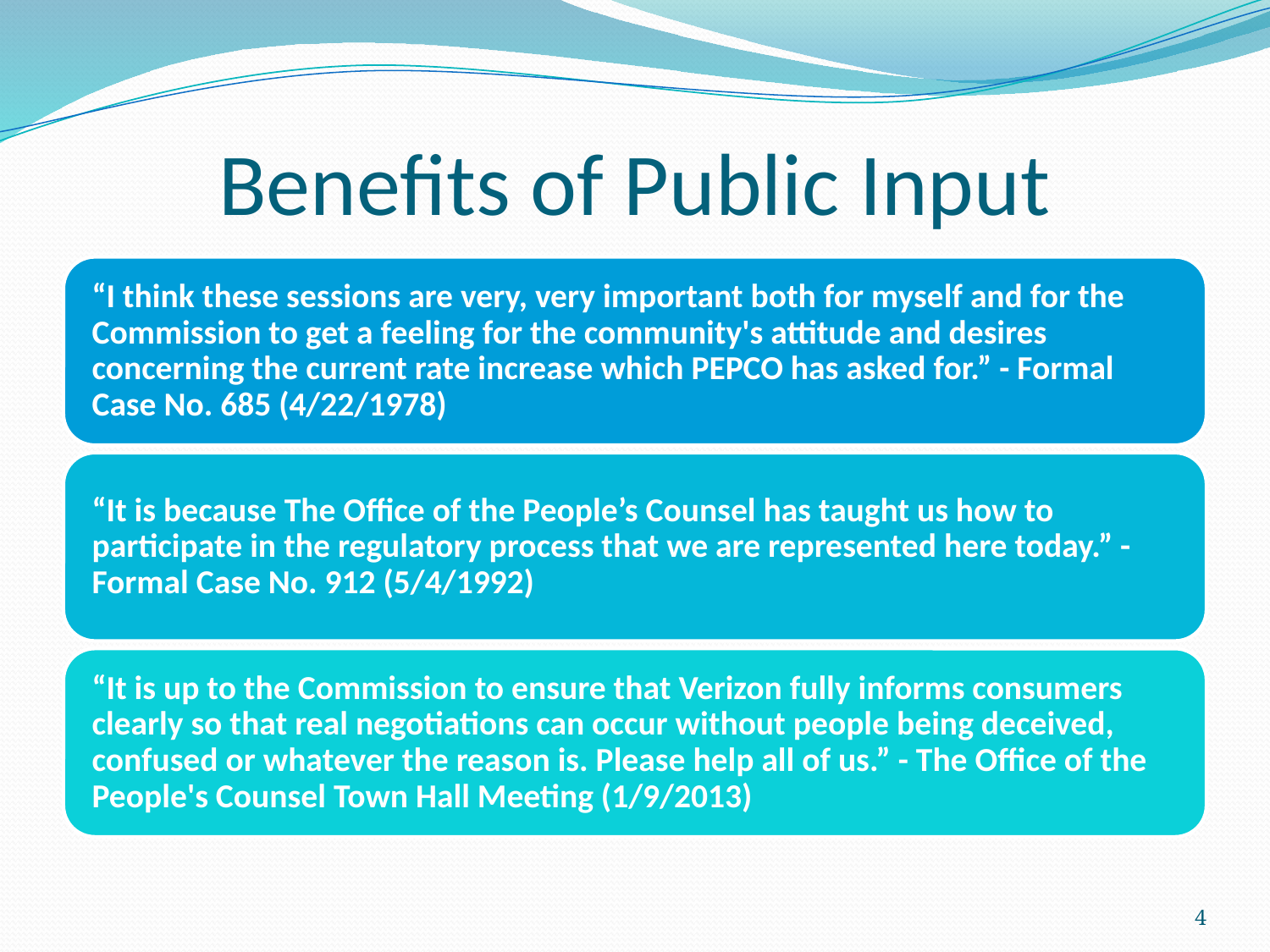

# Benefits of Public Input
“I think these sessions are very, very important both for myself and for the Commission to get a feeling for the community's attitude and desires concerning the current rate increase which PEPCO has asked for.” - Formal Case No. 685 (4/22/1978)
“It is because The Office of the People’s Counsel has taught us how to participate in the regulatory process that we are represented here today.” - Formal Case No. 912 (5/4/1992)
“It is up to the Commission to ensure that Verizon fully informs consumers clearly so that real negotiations can occur without people being deceived, confused or whatever the reason is. Please help all of us.” - The Office of the People's Counsel Town Hall Meeting (1/9/2013)
4